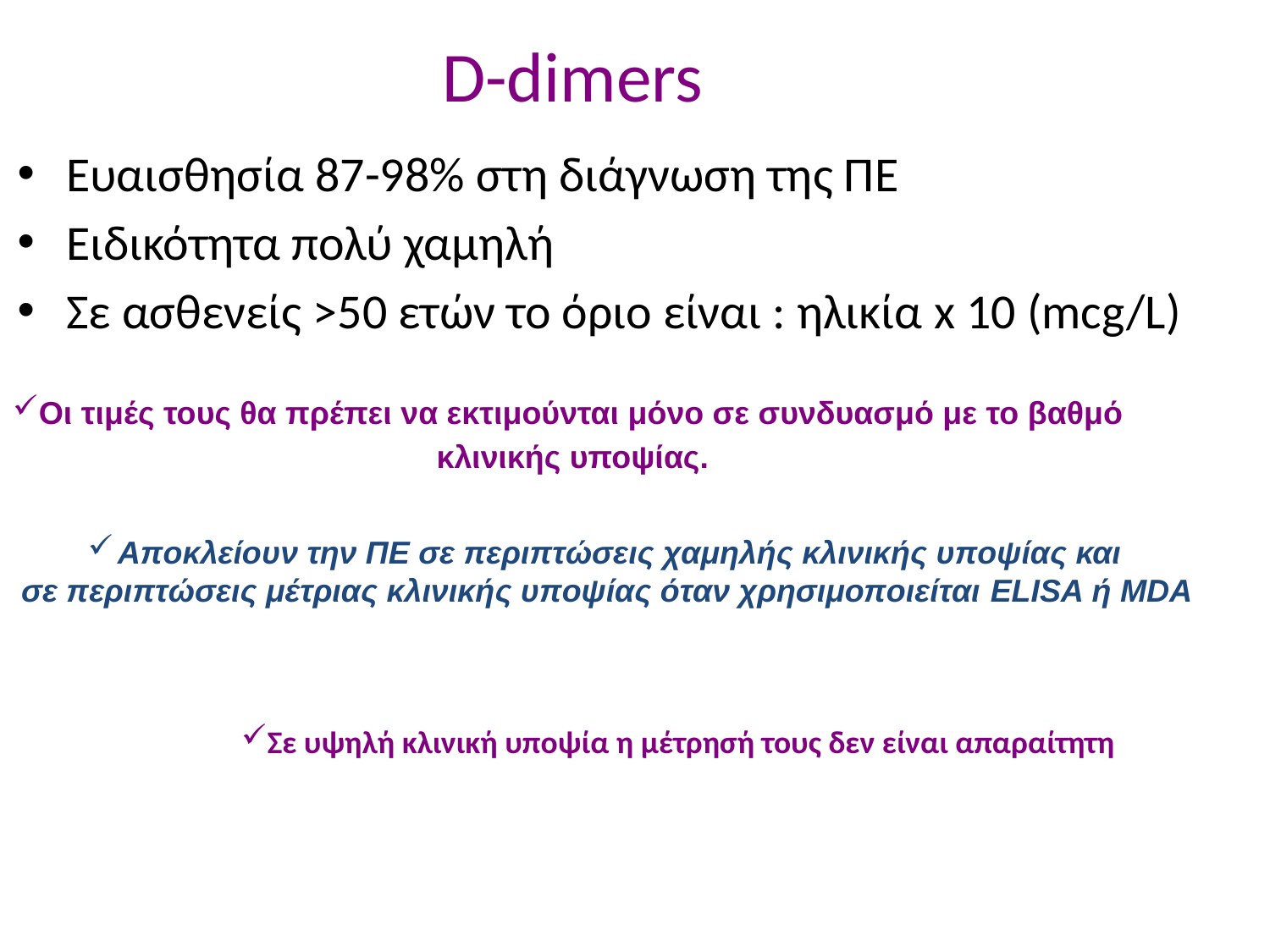

# D-dimers
Ευαισθησία 87-98% στη διάγνωση της ΠΕ
Ειδικότητα πολύ χαμηλή
Σε ασθενείς >50 ετών το όριο είναι : ηλικία x 10 (mcg/L)

Οι τιμές τους θα πρέπει να εκτιμούνται μόνο σε συνδυασμό με το βαθμό
κλινικής υποψίας.
Αποκλείουν την ΠΕ σε περιπτώσεις χαμηλής κλινικής υποψίας και
 σε περιπτώσεις μέτριας κλινικής υποψίας όταν χρησιμοποιείται ELISA ή ΜDA
Σε υψηλή κλινική υποψία η μέτρησή τους δεν είναι απαραίτητη